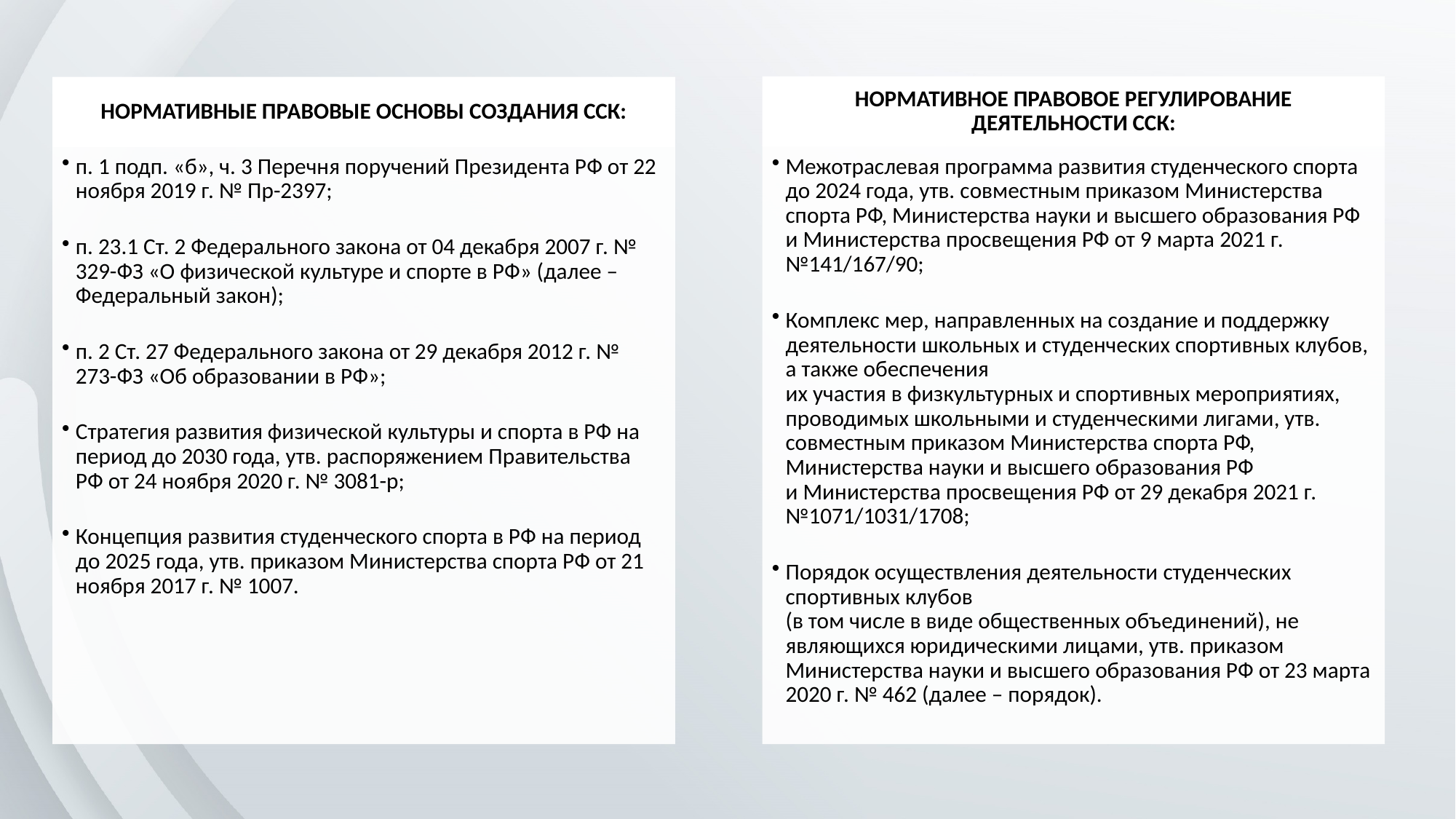

НОРМАТИВНЫЕ ПРАВОВЫЕ ОСНОВЫ СОЗДАНИЯ ССК:
п. 1 подп. «б», ч. 3 Перечня поручений Президента РФ от 22 ноября 2019 г. № Пр-2397;

п. 23.1 Ст. 2 Федерального закона от 04 декабря 2007 г. № 329-ФЗ «О физической культуре и спорте в РФ» (далее – Федеральный закон);

п. 2 Ст. 27 Федерального закона от 29 декабря 2012 г. № 273-ФЗ «Об образовании в РФ»;

Стратегия развития физической культуры и спорта в РФ на период до 2030 года, утв. распоряжением Правительства РФ от 24 ноября 2020 г. № 3081-р;

Концепция развития студенческого спорта в РФ на период до 2025 года, утв. приказом Министерства спорта РФ от 21 ноября 2017 г. № 1007.
НОРМАТИВНОЕ ПРАВОВОЕ РЕГУЛИРОВАНИЕ ДЕЯТЕЛЬНОСТИ ССК:
Межотраслевая программа развития студенческого спорта
до 2024 года, утв. совместным приказом Министерства спорта РФ, Министерства науки и высшего образования РФ
и Министерства просвещения РФ от 9 марта 2021 г. №141/167/90;

Комплекс мер, направленных на создание и поддержку деятельности школьных и студенческих спортивных клубов, а также обеспечения
их участия в физкультурных и спортивных мероприятиях, проводимых школьными и студенческими лигами, утв. совместным приказом Министерства спорта РФ, Министерства науки и высшего образования РФ
и Министерства просвещения РФ от 29 декабря 2021 г. №1071/1031/1708;

Порядок осуществления деятельности студенческих спортивных клубов
(в том числе в виде общественных объединений), не являющихся юридическими лицами, утв. приказом Министерства науки и высшего образования РФ от 23 марта 2020 г. № 462 (далее – порядок).